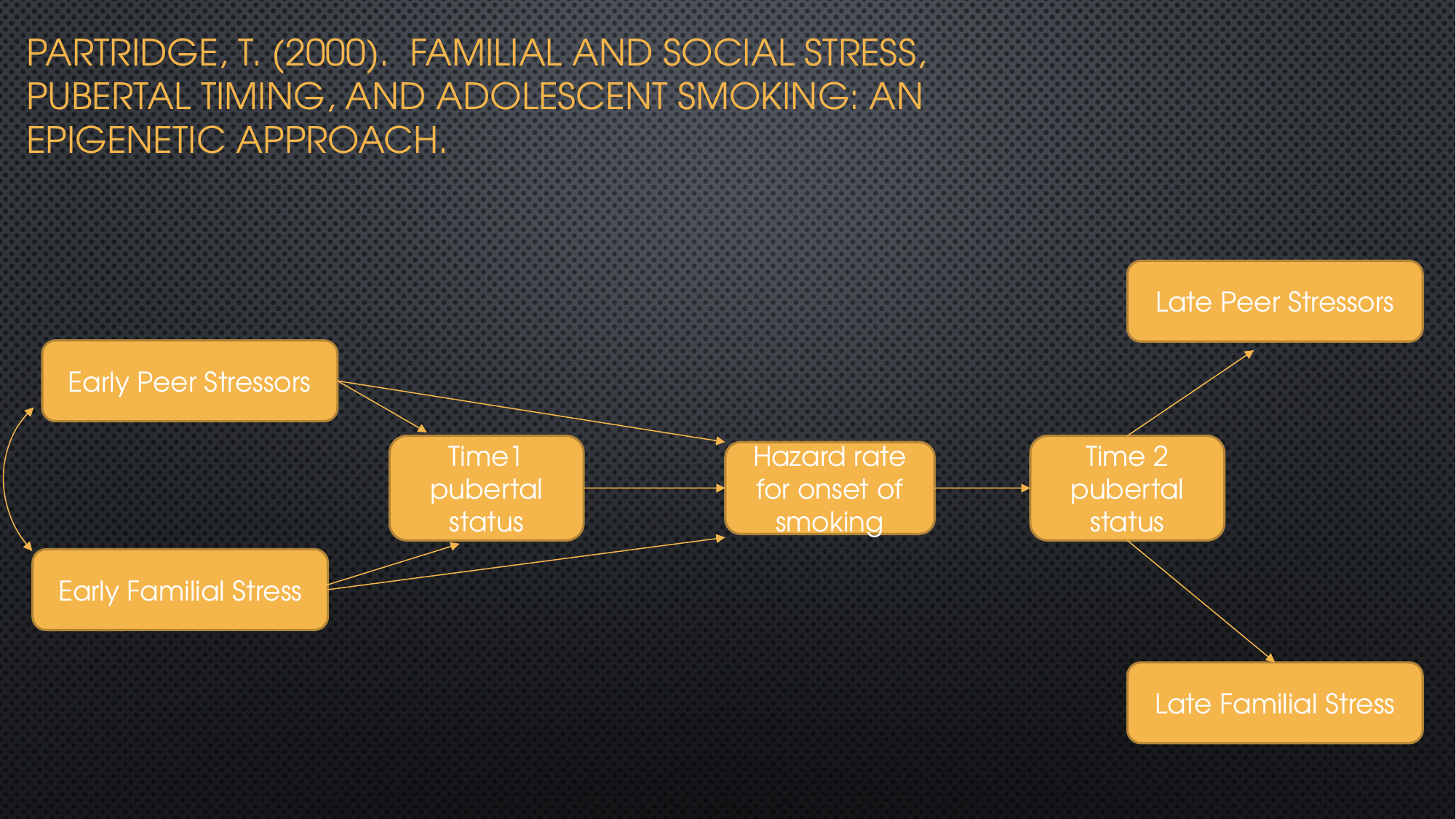

# Partridge, T. (2000).  Familial and social stress, pubertal timing, and adolescent smoking: an epigenetic approach.
Late Peer Stressors
Early Peer Stressors

Time1 pubertal status
Time 2 pubertal status
Hazard rate for onset of smoking
Early Familial Stress
Late Familial Stress